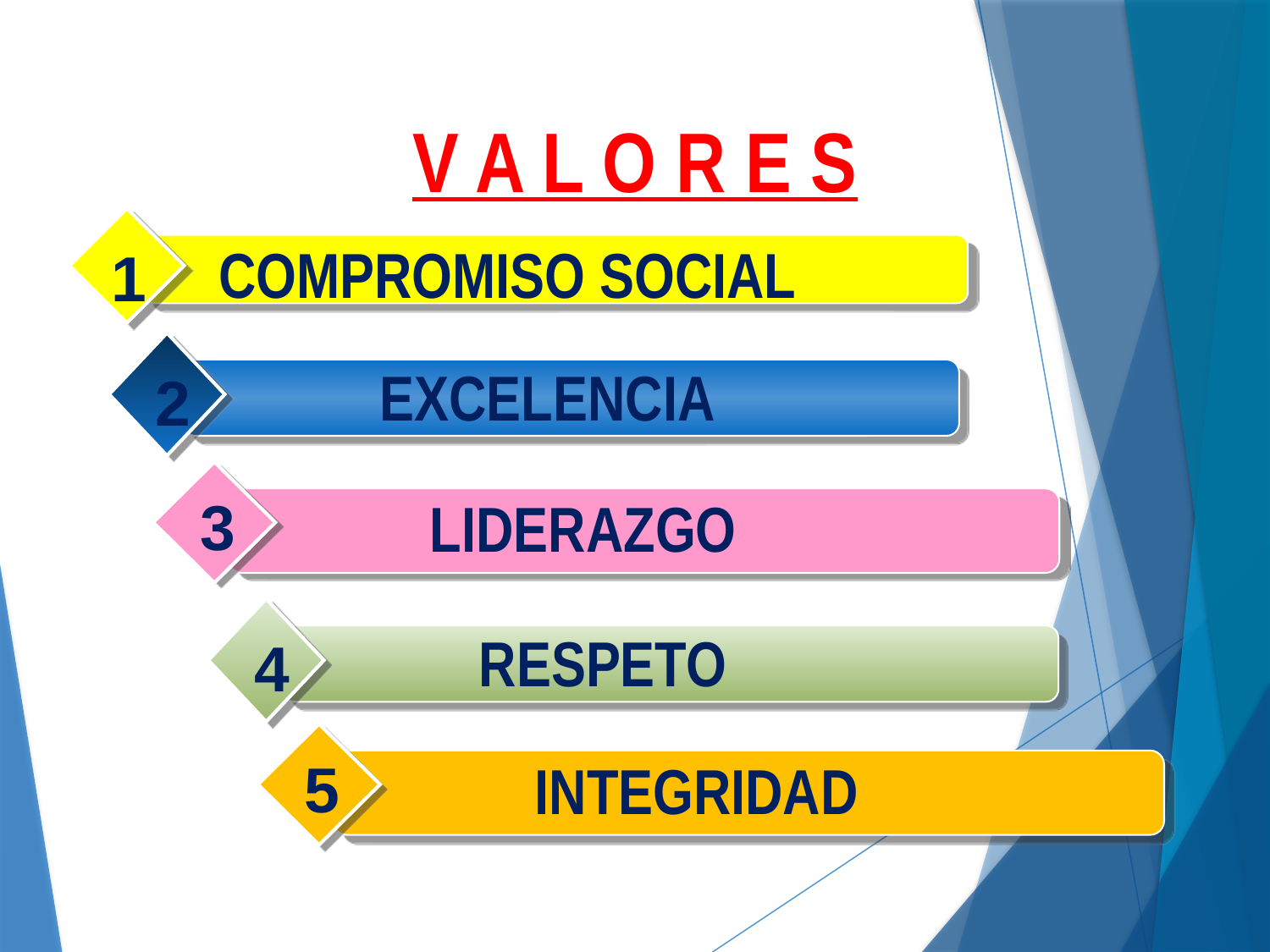

V A L O R E S

1

 COMPROMISO SOCIAL

2

        EXCELENCIA

3

LIDERAZGO

4

        RESPETO

5

INTEGRIDAD